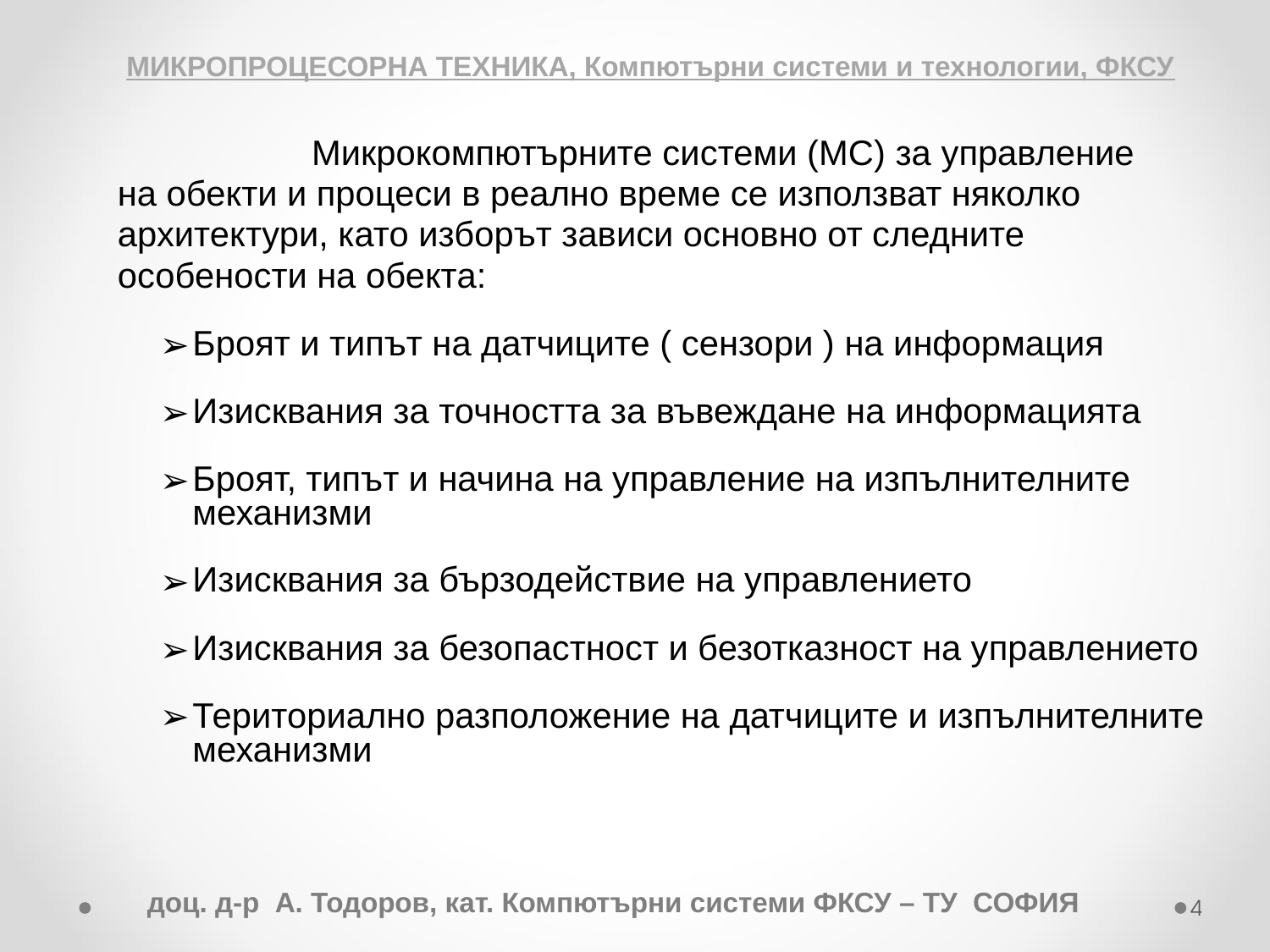

МИКРОПРОЦЕСОРНА ТЕХНИКА, Компютърни системи и технологии, ФКСУ

		  Микрокомпютърните системи (MС) за управление
на обекти и процеси в реално време се използват няколко
архитектури, като изборът зависи основно от следните
особености на обекта:

Броят и типът на датчиците ( сензори ) на информация

Изисквания за точността за въвеждане на информацията

Броят, типът и начина на управление на изпълнителните механизми

Изисквания за бързодействие на управлението

Изисквания за безопастност и безотказност на управлението

Териториално разположение на датчиците и изпълнителните механизми
доц. д-р  А. Тодоров, кат. Компютърни системи ФКСУ – ТУ  СОФИЯ
4